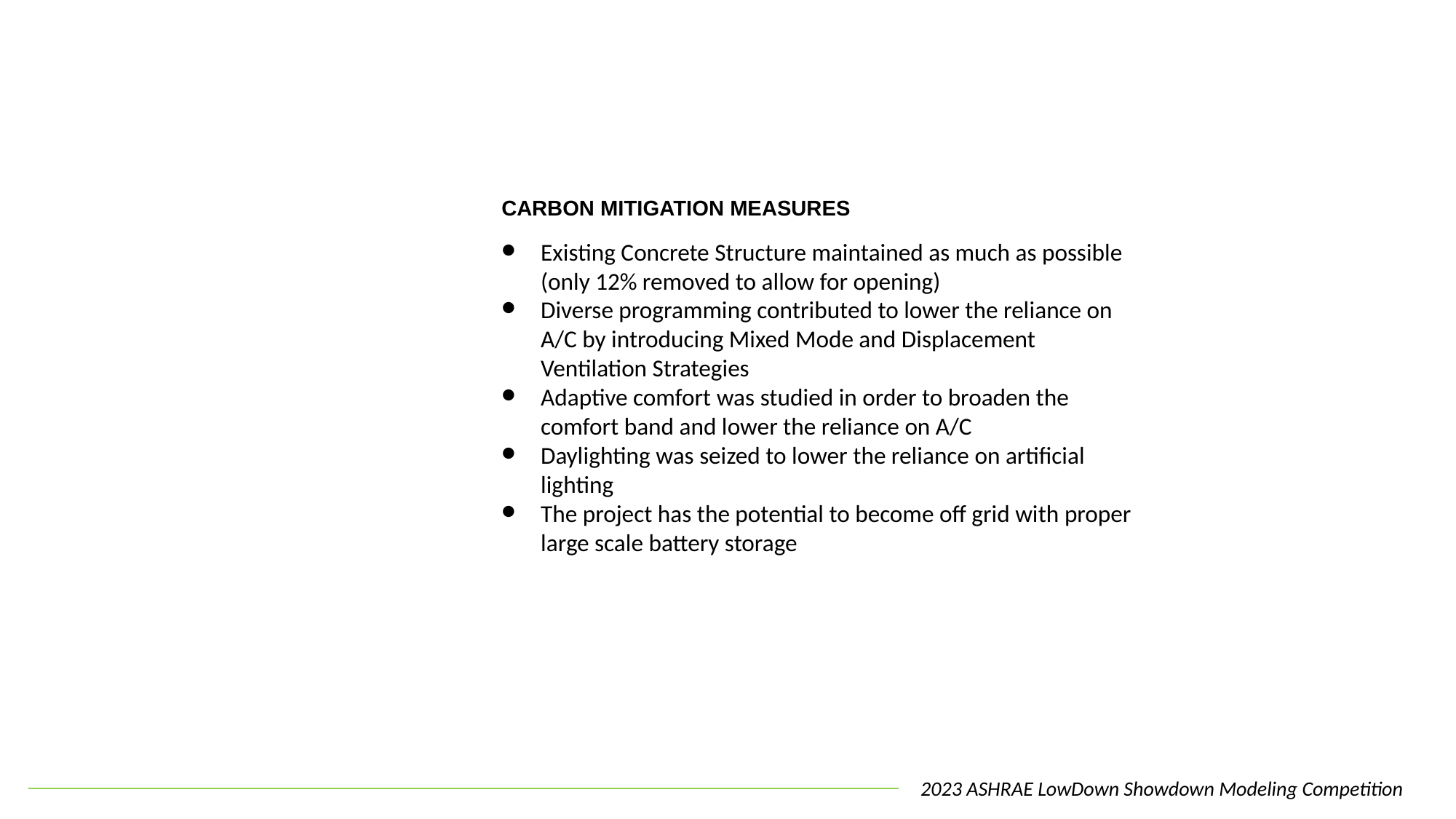

CARBON MITIGATION MEASURES
Existing Concrete Structure maintained as much as possible (only 12% removed to allow for opening)
Diverse programming contributed to lower the reliance on A/C by introducing Mixed Mode and Displacement Ventilation Strategies
Adaptive comfort was studied in order to broaden the comfort band and lower the reliance on A/C
Daylighting was seized to lower the reliance on artificial lighting
The project has the potential to become off grid with proper large scale battery storage

2023 ASHRAE LowDown Showdown Modeling Competition